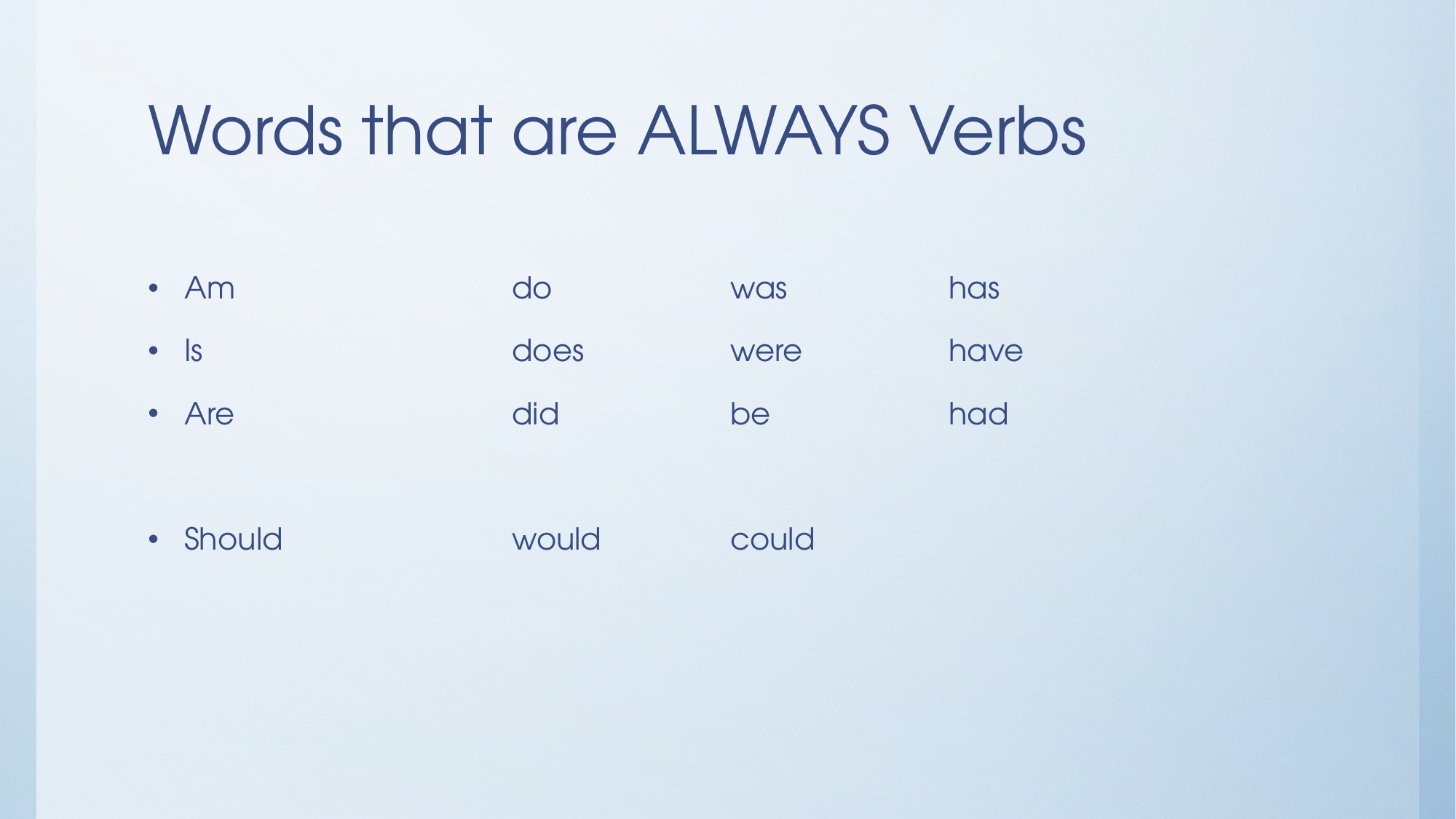

# Words that are ALWAYS Verbs
Am			do		was		has
Is			does		were		have
Are			did		be		had

Should			would 		could